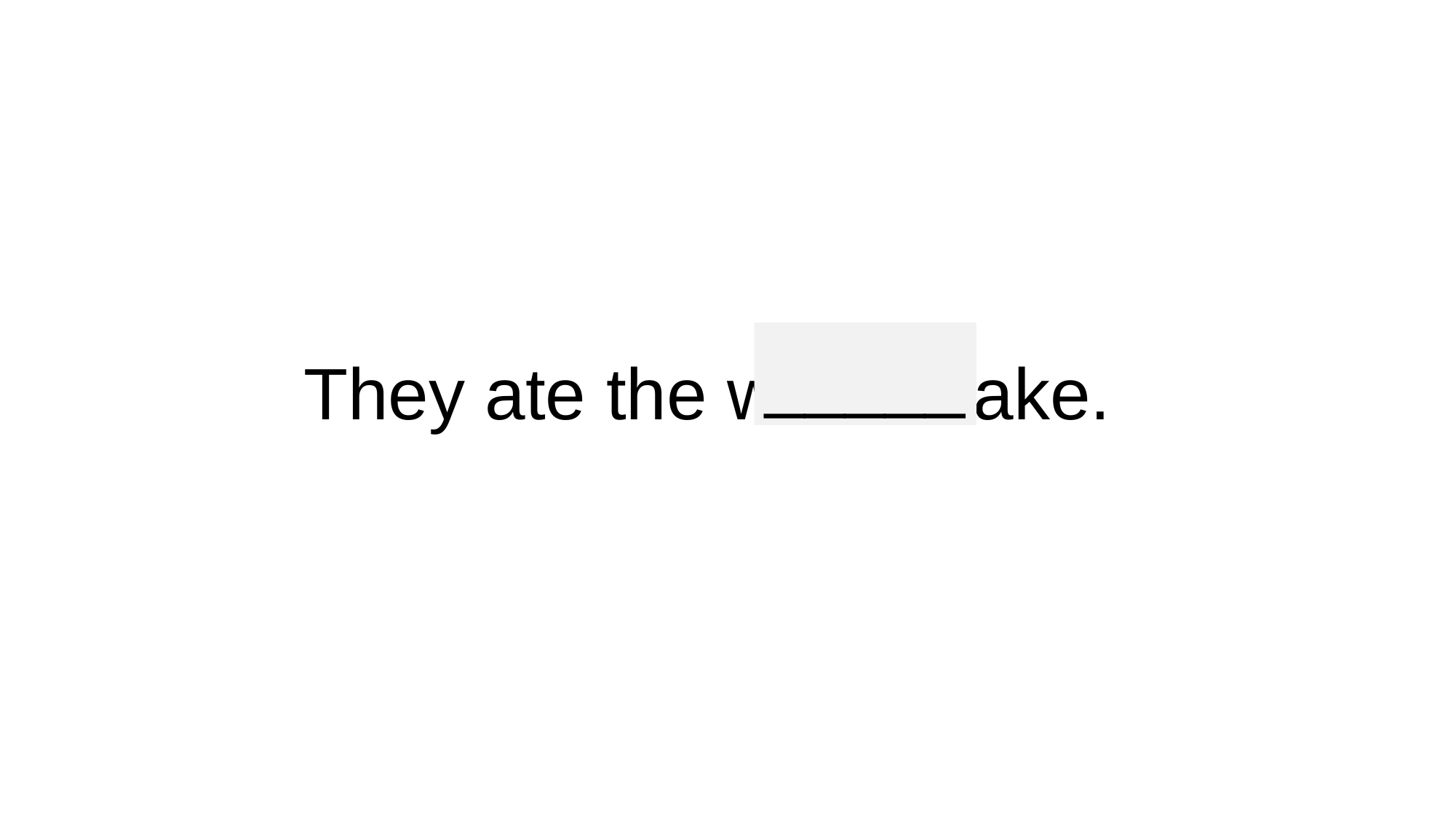

_____
# They ate the whole cake.